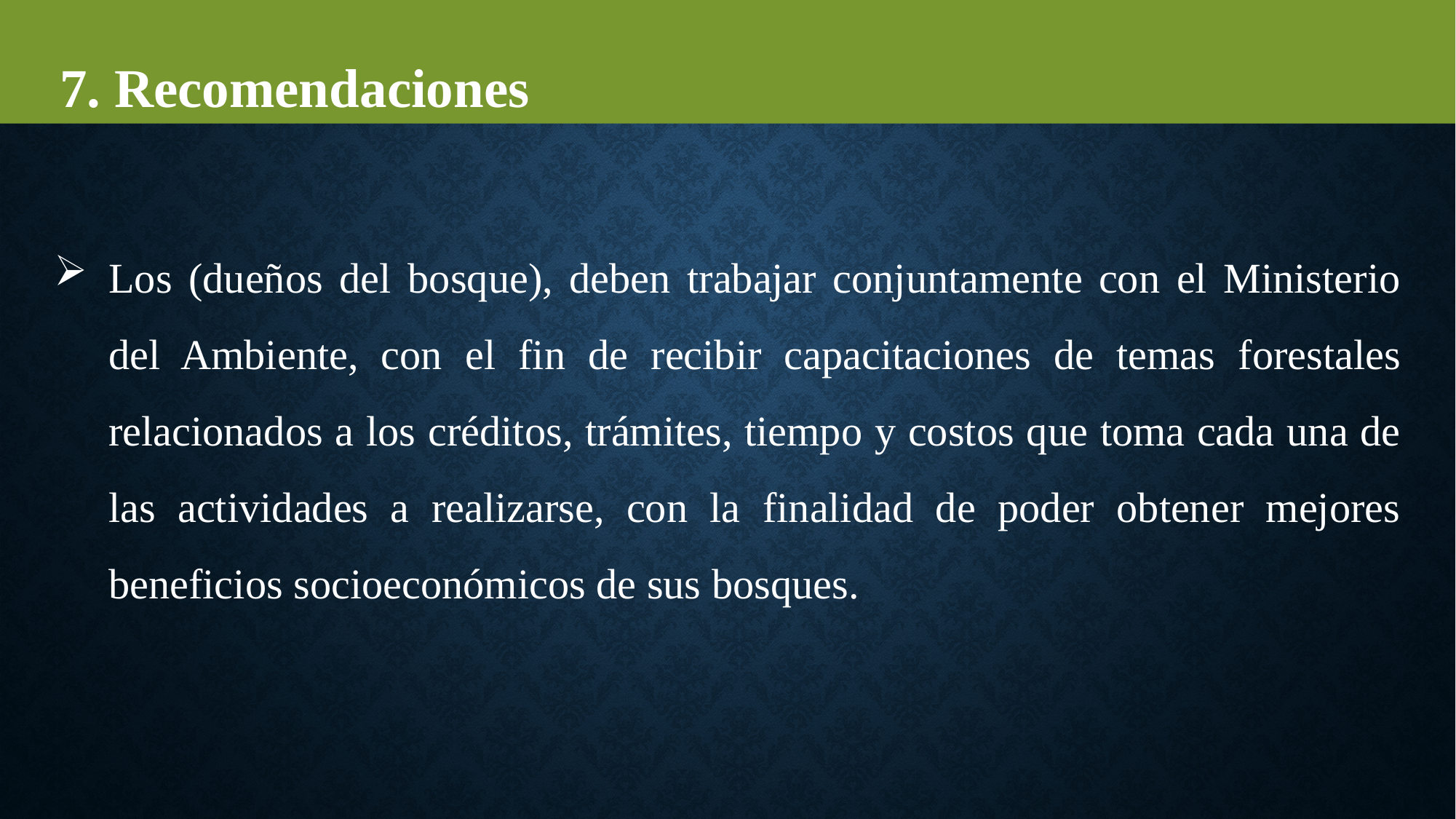

7. Recomendaciones
Los (dueños del bosque), deben trabajar conjuntamente con el Ministerio del Ambiente, con el fin de recibir capacitaciones de temas forestales relacionados a los créditos, trámites, tiempo y costos que toma cada una de las actividades a realizarse, con la finalidad de poder obtener mejores beneficios socioeconómicos de sus bosques.